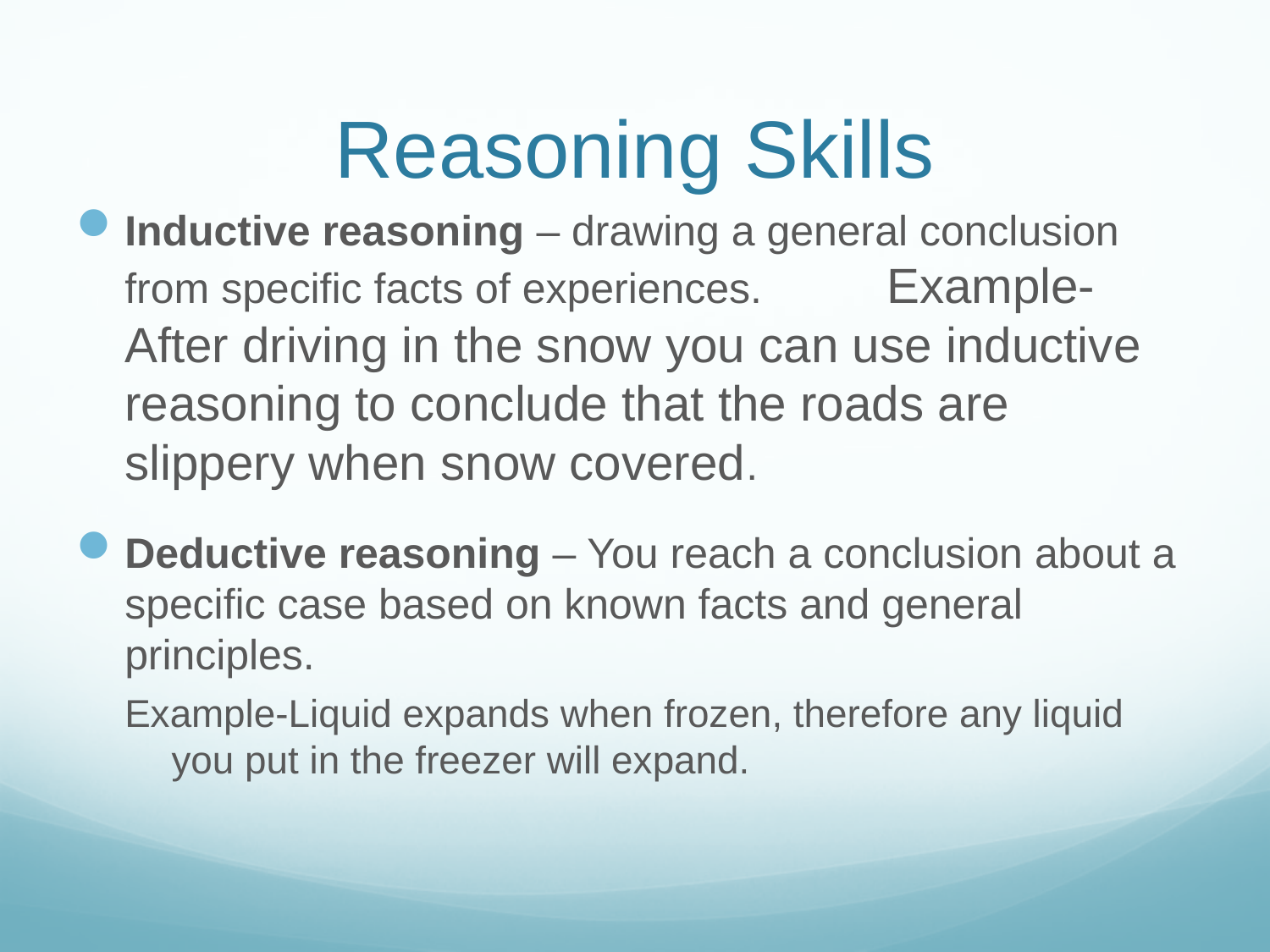

# Reasoning Skills
Inductive reasoning – drawing a general conclusion from specific facts of experiences.	Example-After driving in the snow you can use inductive reasoning to conclude that the roads are slippery when snow covered.
Deductive reasoning – You reach a conclusion about a specific case based on known facts and general principles.
Example-Liquid expands when frozen, therefore any liquid you put in the freezer will expand.